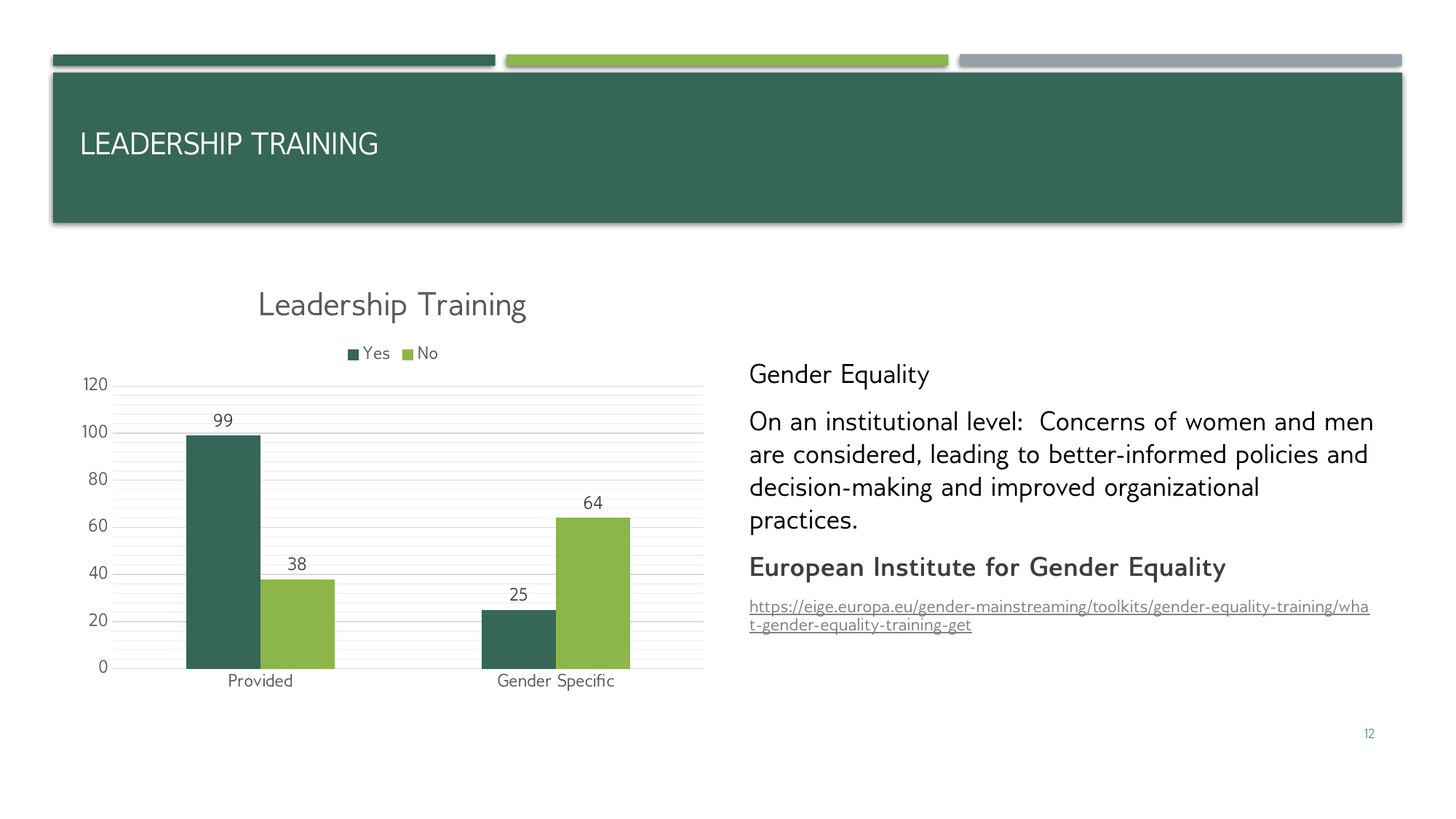

# Leadership Training

### Chart: Leadership Training

| Category | Yes | No |
|---|---|---|
| Provided | 99.0 | 38.0 |
| Gender Specific | 25.0 | 64.0 |

Gender Equality
On an institutional level:  Concerns of women and men are considered, leading to better-informed policies and decision-making and improved organizational practices.
European Institute for Gender Equality
https://eige.europa.eu/gender-mainstreaming/toolkits/gender-equality-training/what-gender-equality-training-get

12